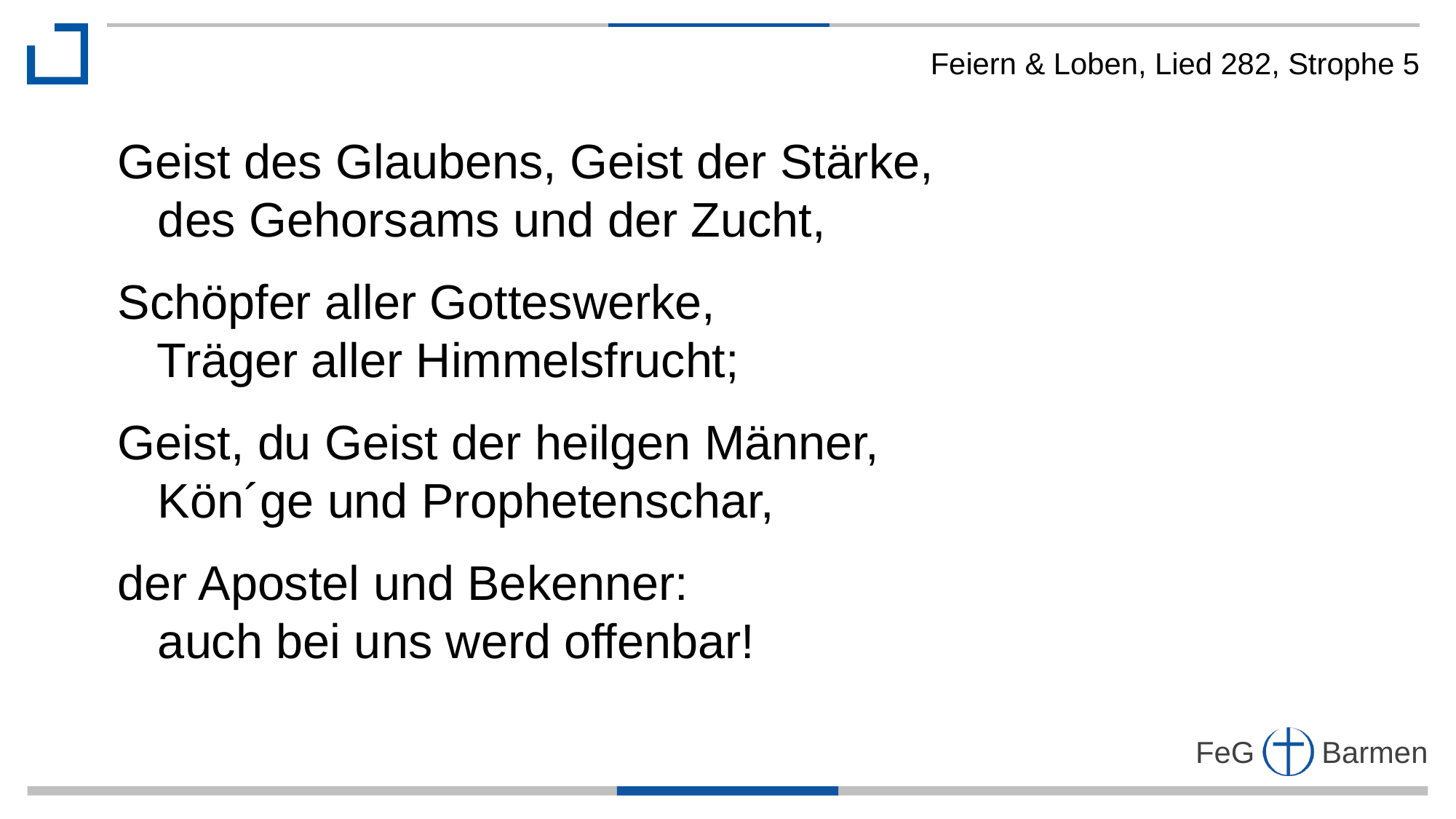

Feiern & Loben, Lied 282, Strophe 5
Geist des Glaubens, Geist der Stärke,
   des Gehorsams und der Zucht,
Schöpfer aller Gotteswerke,
   Träger aller Himmelsfrucht;
Geist, du Geist der heilgen Männer,
   Kön´ge und Prophetenschar,
der Apostel und Bekenner:
   auch bei uns werd offenbar!